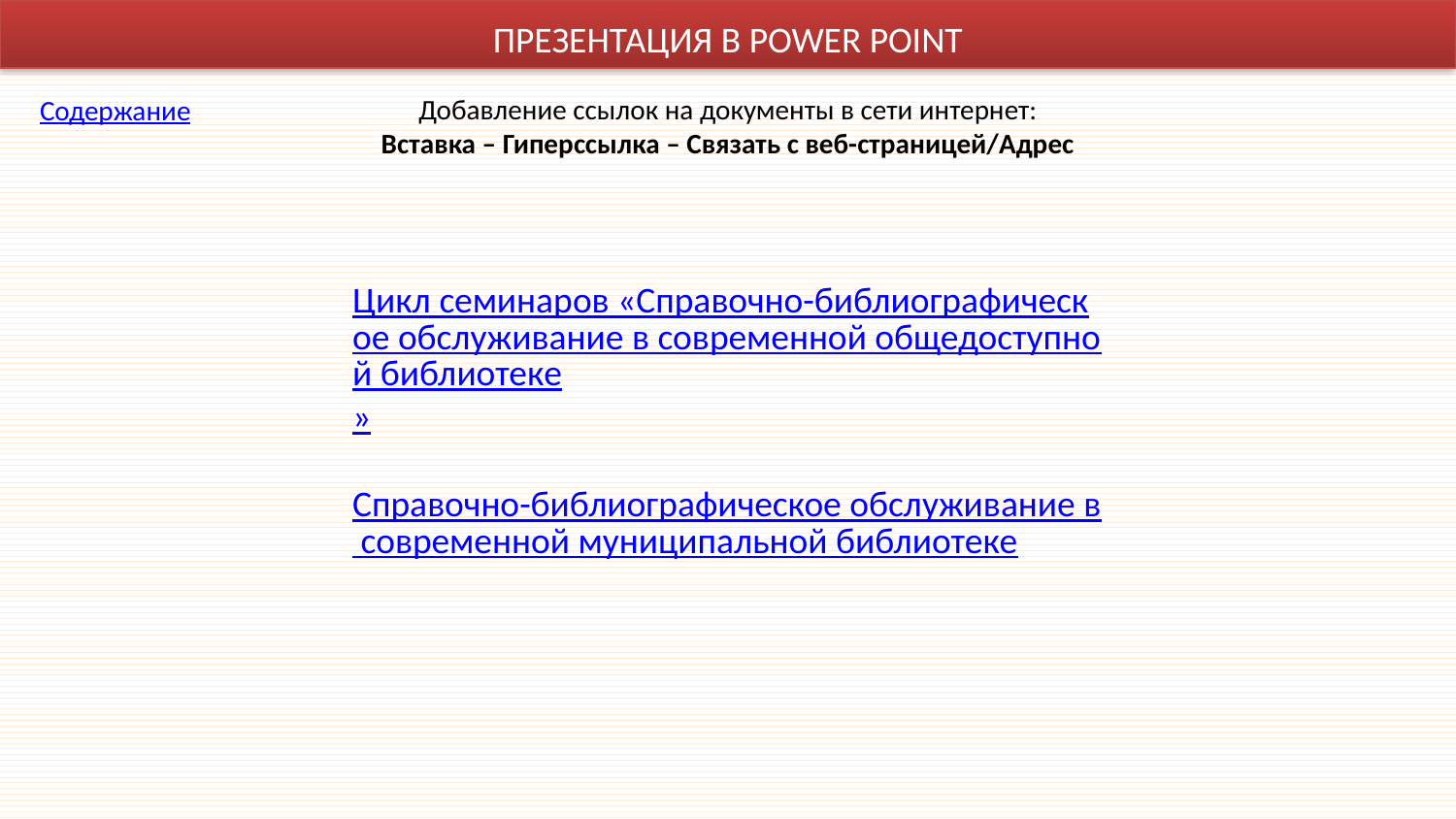

ПРЕЗЕНТАЦИЯ В POWER POINT
Добавление ссылок на документы в сети интернет:
Вставка – Гиперссылка – Связать с веб-страницей/Адрес
Содержание
Цикл семинаров «Справочно-библиографическое обслуживание в современной общедоступной библиотеке»

Справочно-библиографическое обслуживание в современной муниципальной библиотеке